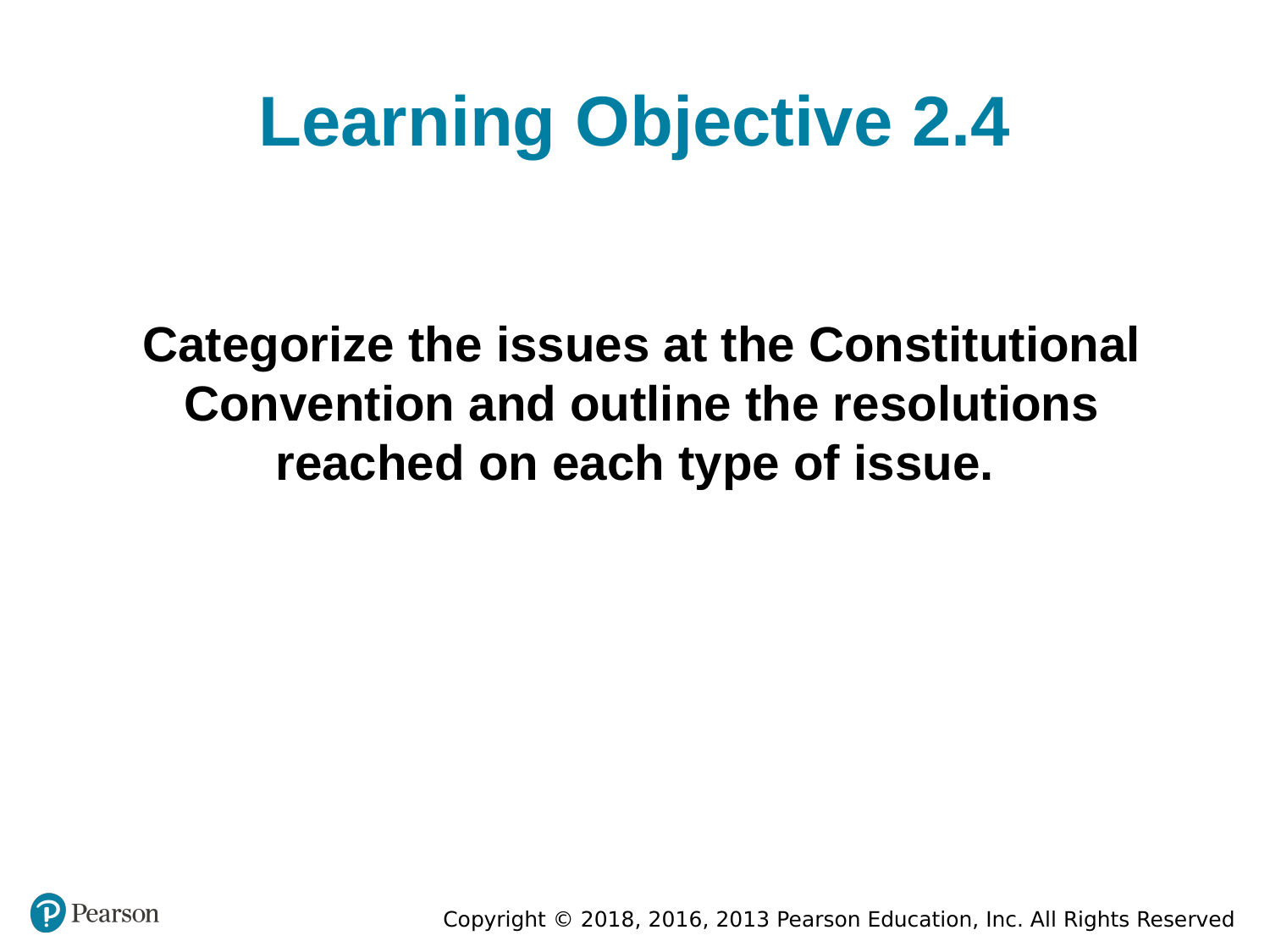

# Learning Objective 2.4

Categorize the issues at the Constitutional Convention and outline the resolutions reached on each type of issue.